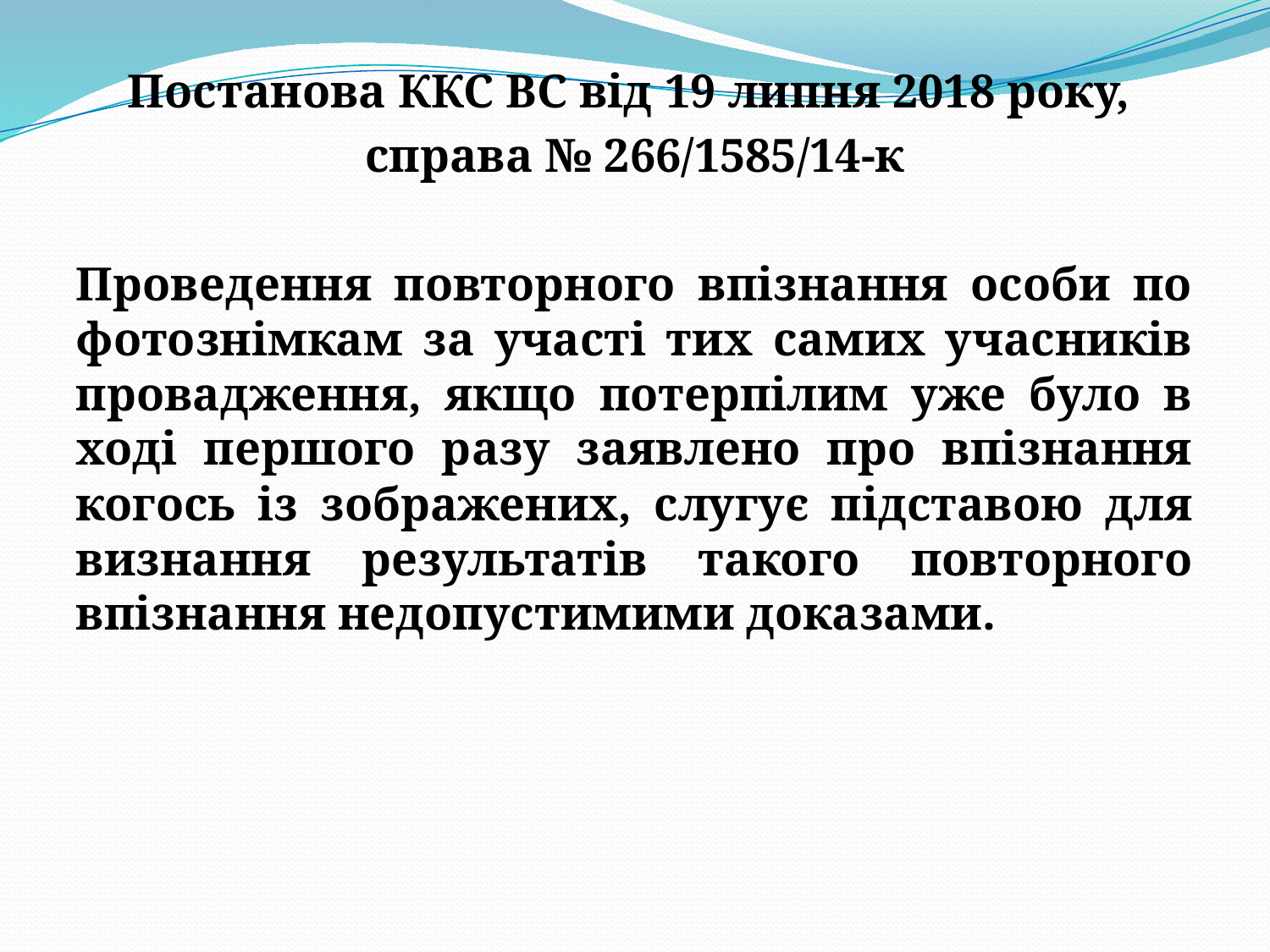

Постанова ККС ВС від 19 липня 2018 року,
справа № 266/1585/14-к

Проведення повторного впізнання особи по фотознімкам за участі тих самих учасників провадження, якщо потерпілим уже було в ході першого разу заявлено про впізнання когось із зображених, слугує підставою для визнання результатів такого повторного впізнання недопустимими доказами.